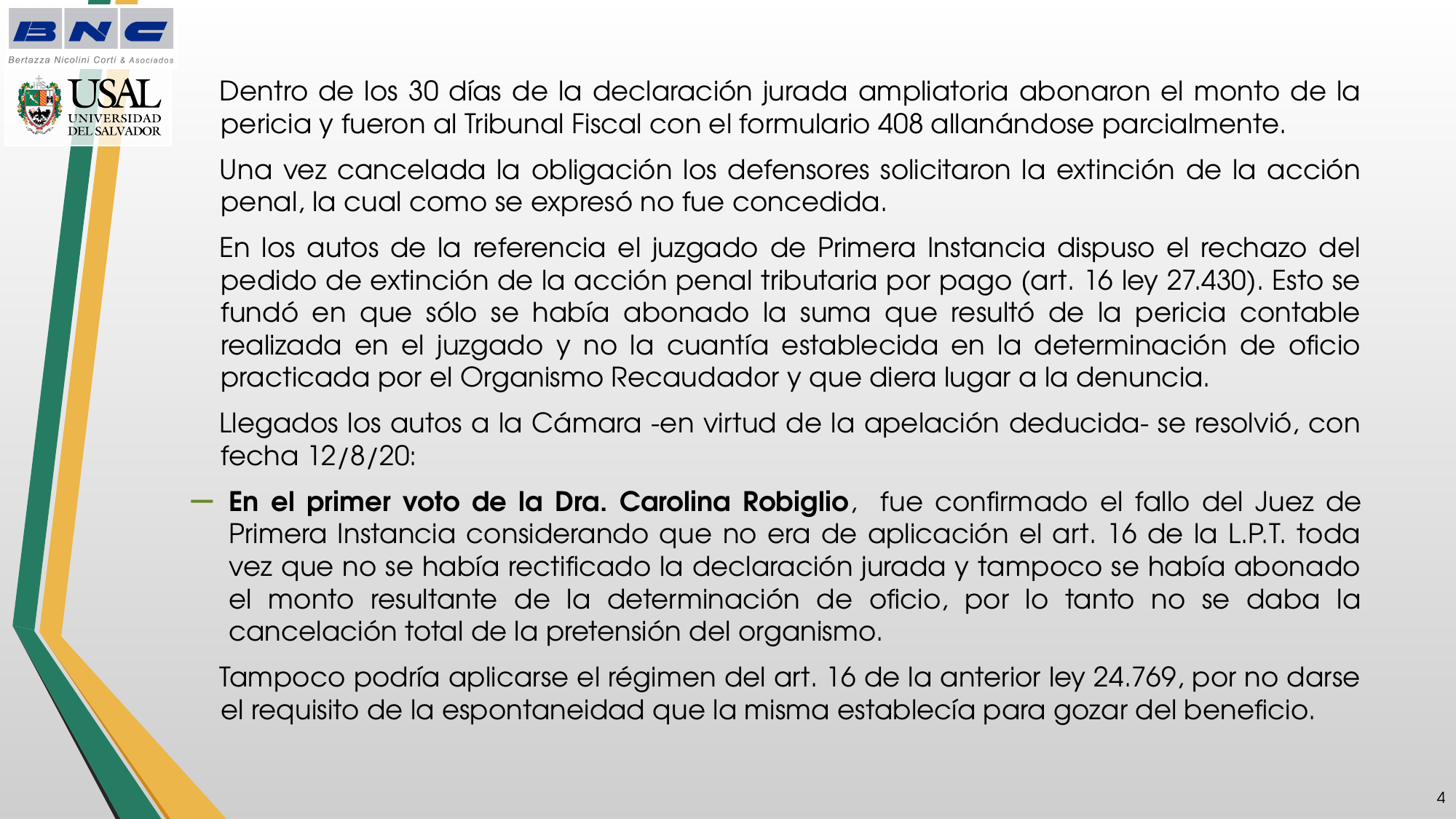

Dentro de los 30 días de la declaración jurada ampliatoria abonaron el monto de la pericia y fueron al Tribunal Fiscal con el formulario 408 allanándose parcialmente.
Una vez cancelada la obligación los defensores solicitaron la extinción de la acción penal, la cual como se expresó no fue concedida.
En los autos de la referencia el juzgado de Primera Instancia dispuso el rechazo del pedido de extinción de la acción penal tributaria por pago (art. 16 ley 27.430). Esto se fundó en que sólo se había abonado la suma que resultó de la pericia contable realizada en el juzgado y no la cuantía establecida en la determinación de oficio practicada por el Organismo Recaudador y que diera lugar a la denuncia.
Llegados los autos a la Cámara -en virtud de la apelación deducida- se resolvió, con fecha 12/8/20:
En el primer voto de la Dra. Carolina Robiglio,  fue confirmado el fallo del Juez de Primera Instancia considerando que no era de aplicación el art. 16 de la L.P.T. toda vez que no se había rectificado la declaración jurada y tampoco se había abonado el monto resultante de la determinación de oficio, por lo tanto no se daba la cancelación total de la pretensión del organismo.
Tampoco podría aplicarse el régimen del art. 16 de la anterior ley 24.769, por no darse el requisito de la espontaneidad que la misma establecía para gozar del beneficio.

4